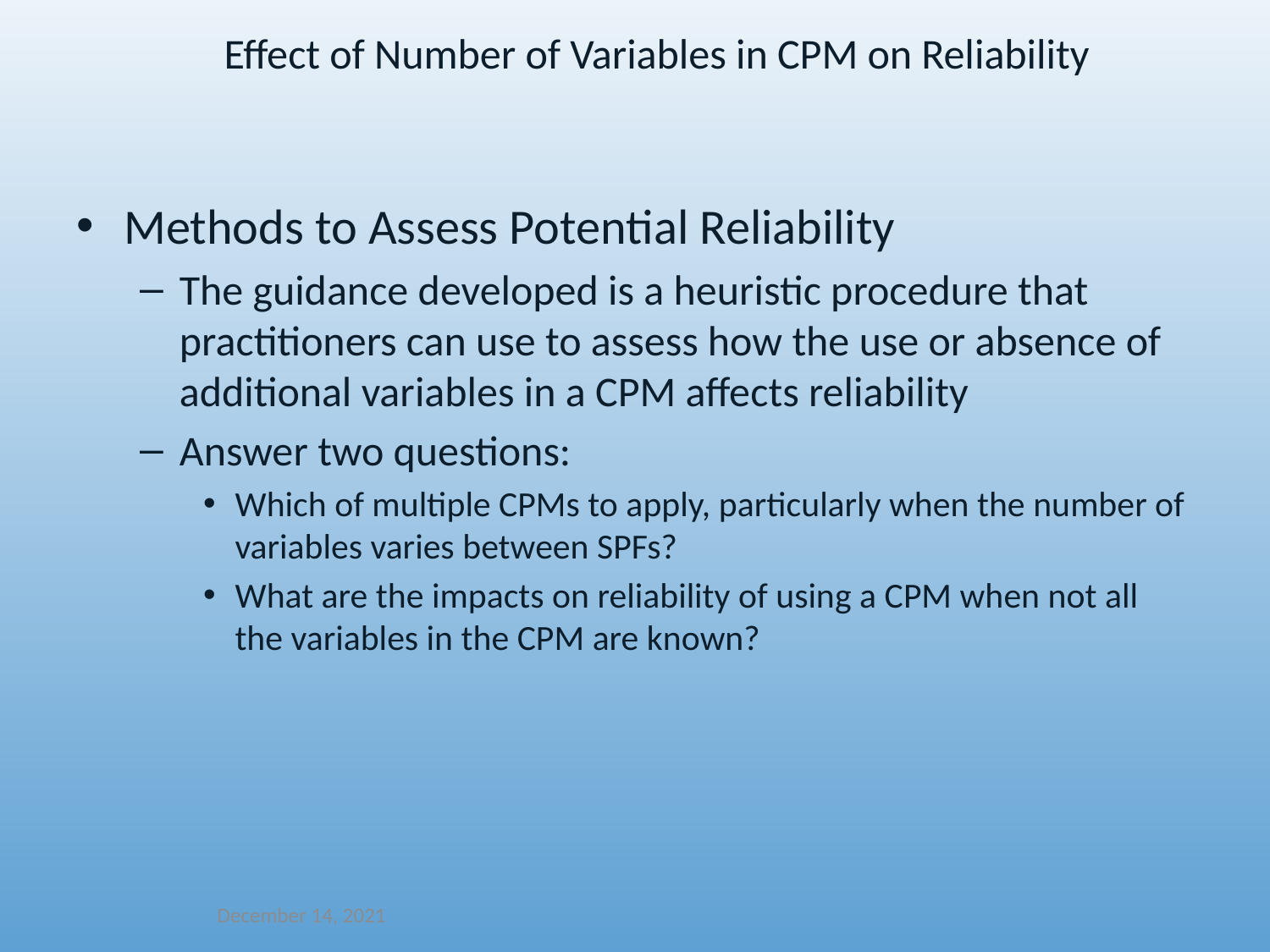

Effect of Number of Variables in CPM on Reliability

Methods to Assess Potential Reliability
The guidance developed is a heuristic procedure that practitioners can use to assess how the use or absence of additional variables in a CPM affects reliability
Answer two questions:
Which of multiple CPMs to apply, particularly when the number of variables varies between SPFs?
What are the impacts on reliability of using a CPM when not all the variables in the CPM are known?

December 14, 2021